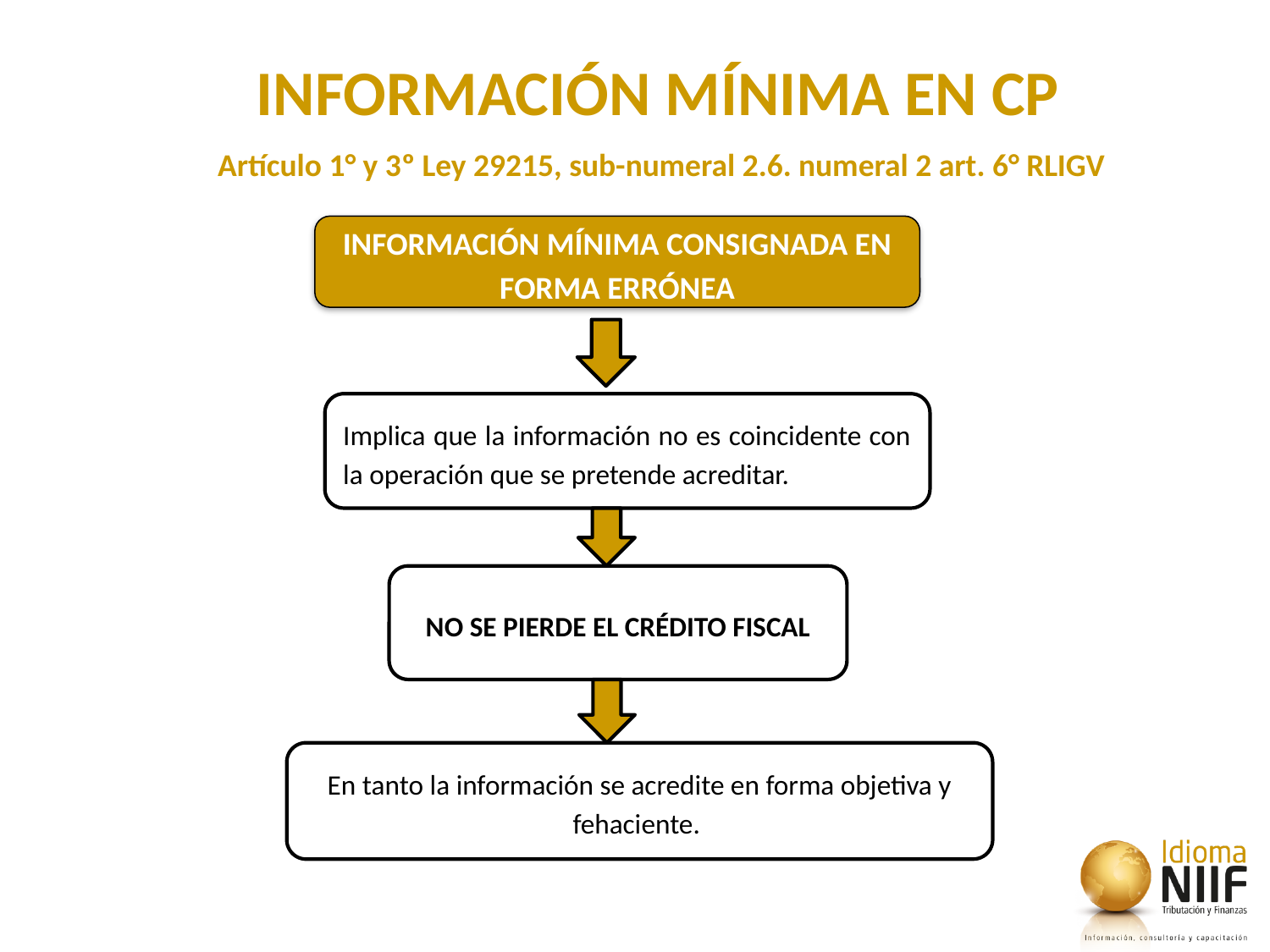

INFORMACIÓN MÍNIMA EN CP
 Artículo 1° y 3º Ley 29215, sub-numeral 2.6. numeral 2 art. 6° RLIGV

INFORMACIÓN MÍNIMA CONSIGNADA EN FORMA ERRÓNEA

Implica que la información no es coincidente con la operación que se pretende acreditar.

NO SE PIERDE EL CRÉDITO FISCAL

En tanto la información se acredite en forma objetiva y fehaciente.